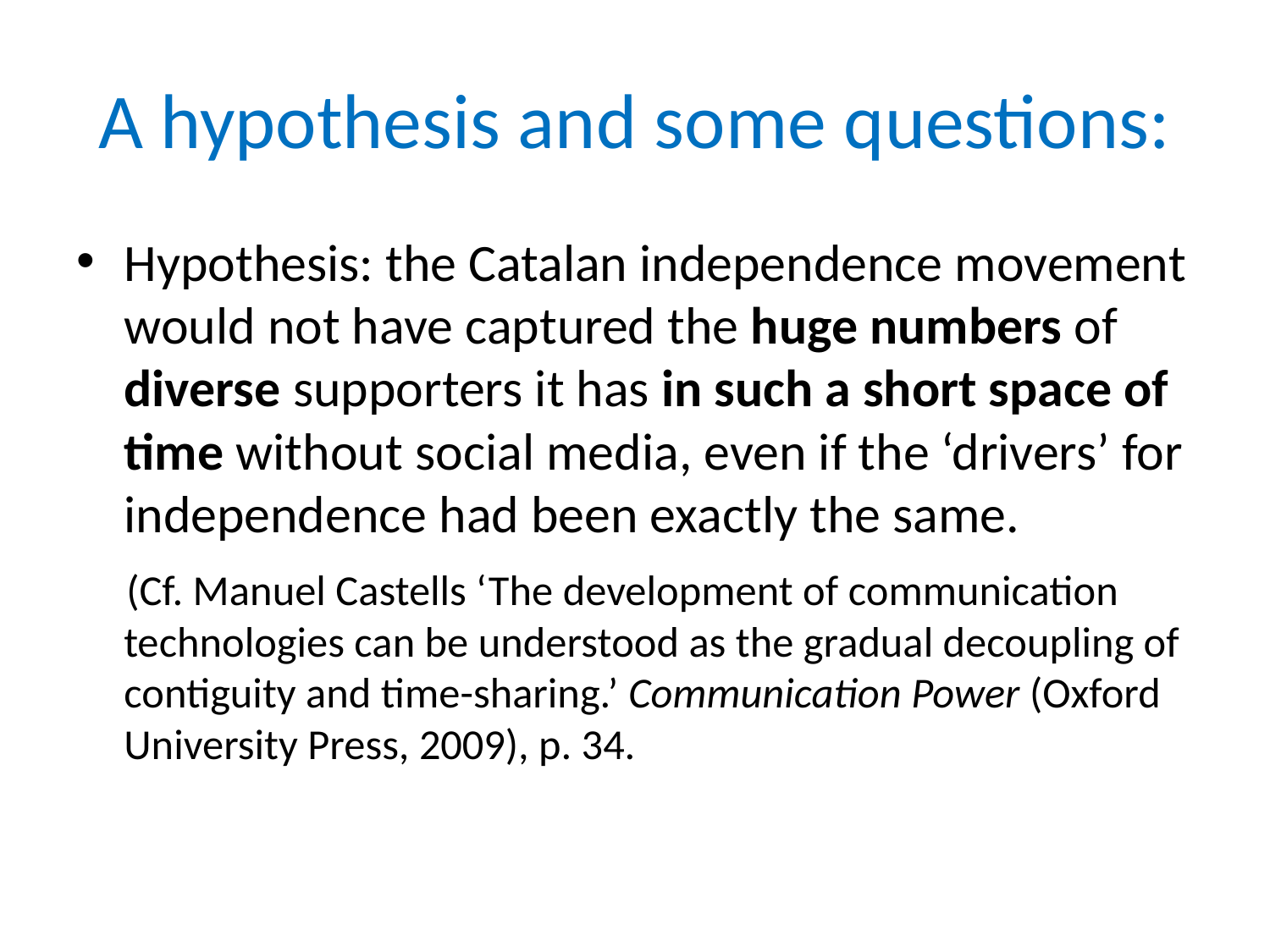

# A hypothesis and some questions:
Hypothesis: the Catalan independence movement would not have captured the huge numbers of diverse supporters it has in such a short space of time without social media, even if the ‘drivers’ for independence had been exactly the same.
(Cf. Manuel Castells ‘The development of communication technologies can be understood as the gradual decoupling of contiguity and time-sharing.’ Communication Power (Oxford University Press, 2009), p. 34.